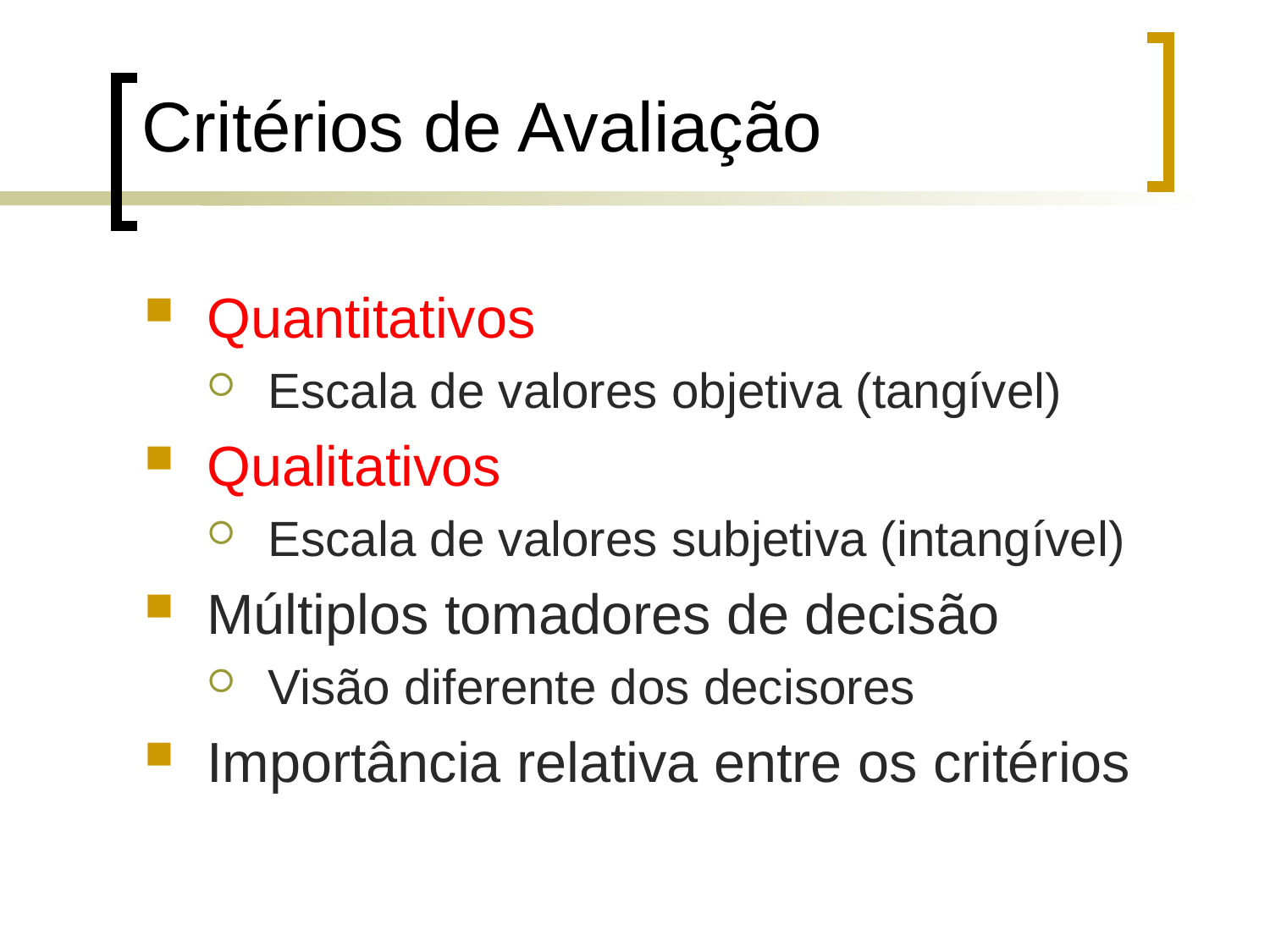

# Critérios de Avaliação
Quantitativos
Escala de valores objetiva (tangível)
Qualitativos
Escala de valores subjetiva (intangível)
Múltiplos tomadores de decisão
Visão diferente dos decisores
Importância relativa entre os critérios